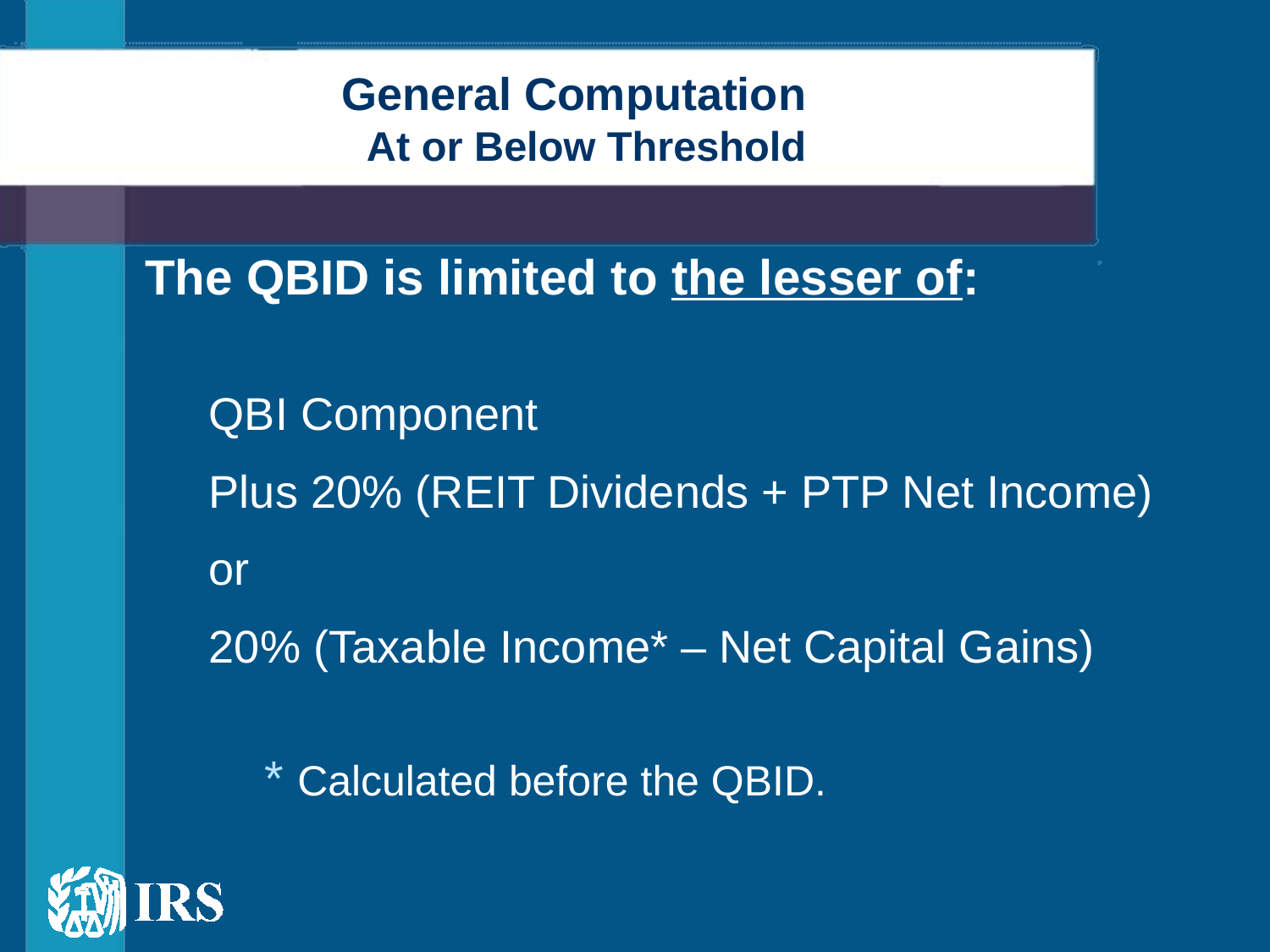

# General Computation At or Below Threshold
The QBID is limited to the lesser of:
QBI Component
Plus 20% (REIT Dividends + PTP Net Income)
or
20% (Taxable Income* – Net Capital Gains)

	* Calculated before the QBID.